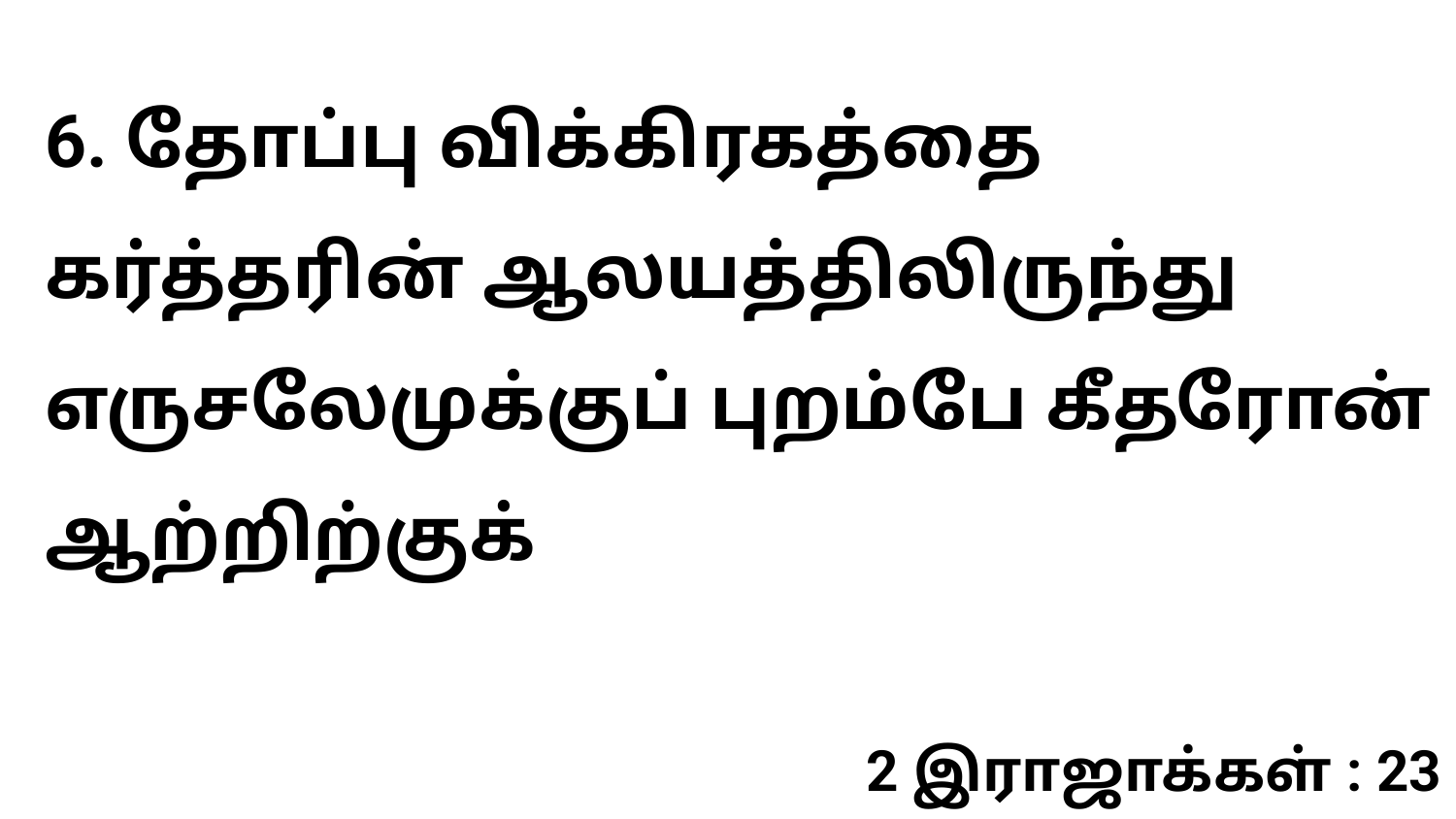

6. தோப்பு விக்கிரகத்தை கர்த்தரின் ஆலயத்திலிருந்து எருசலேமுக்குப் புறம்பே கீதரோன் ஆற்றிற்குக்
2 இராஜாக்கள் : 23